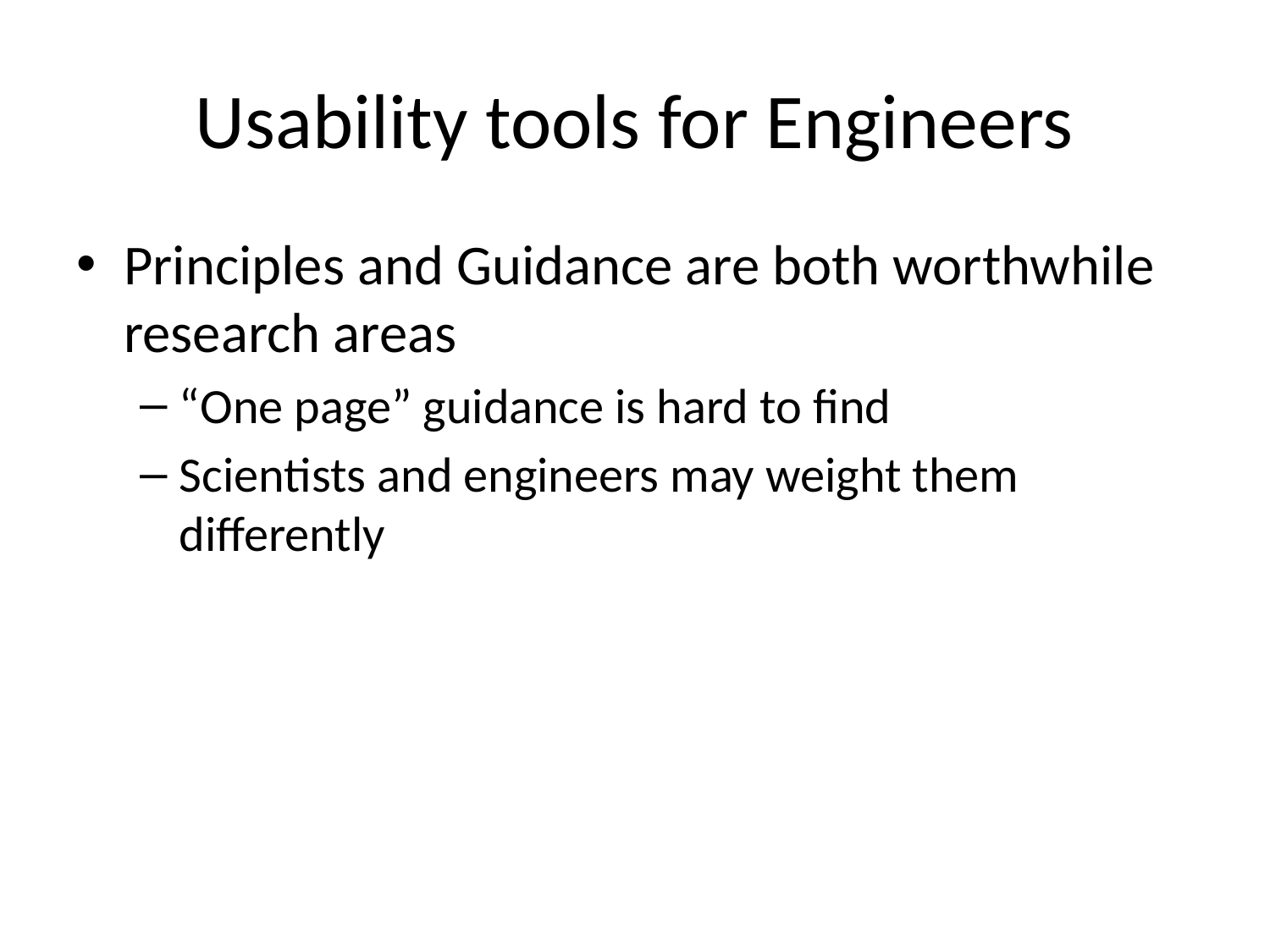

# Usability tools for Engineers
Principles and Guidance are both worthwhile research areas
“One page” guidance is hard to find
Scientists and engineers may weight them differently